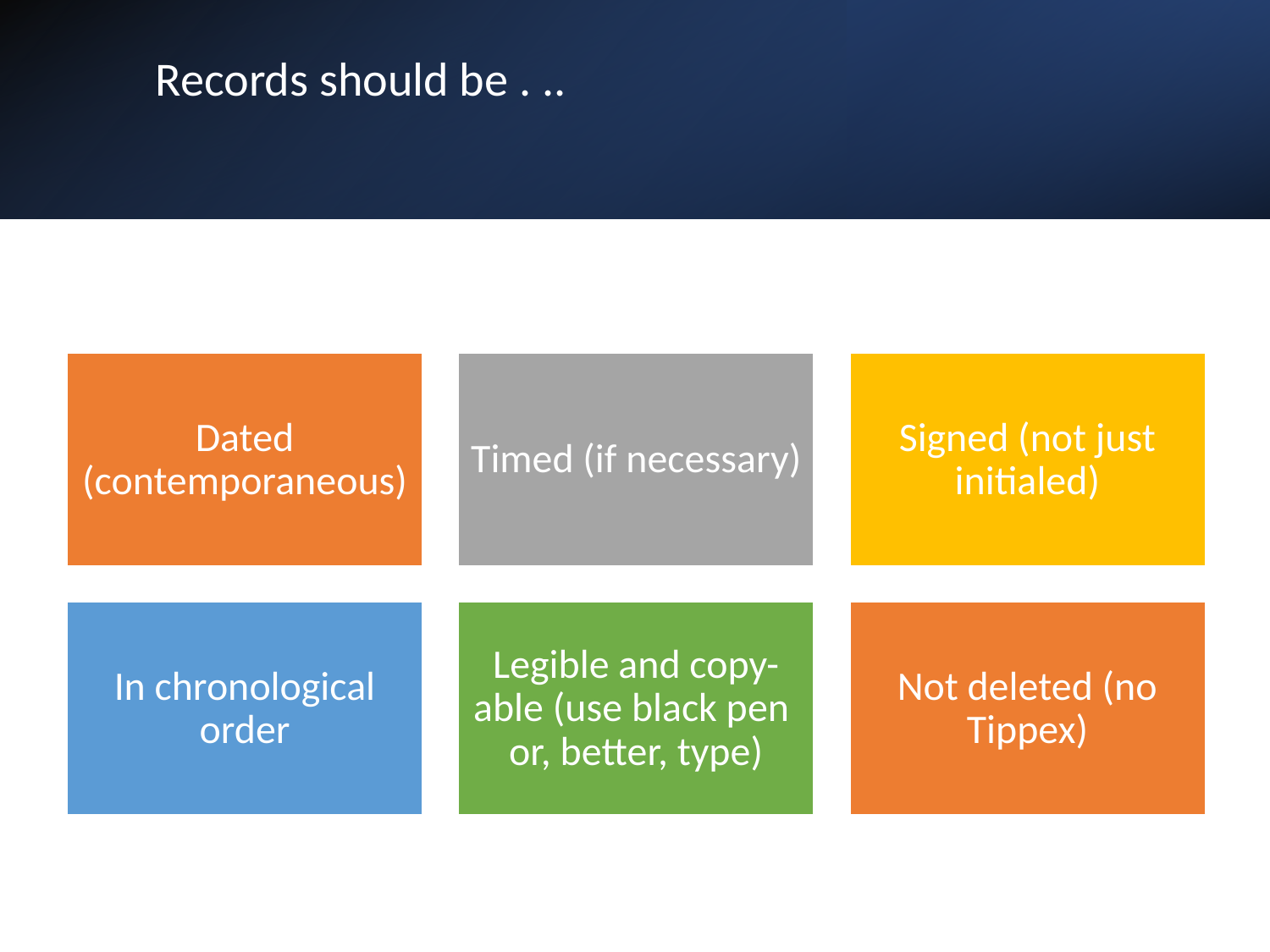

# Records should be . ..
Dated (contemporaneous)
Timed (if necessary)
Signed (not just initialed)
In chronological order
Legible and copy-able (use black pen  or, better, type)
Not deleted (no Tippex)